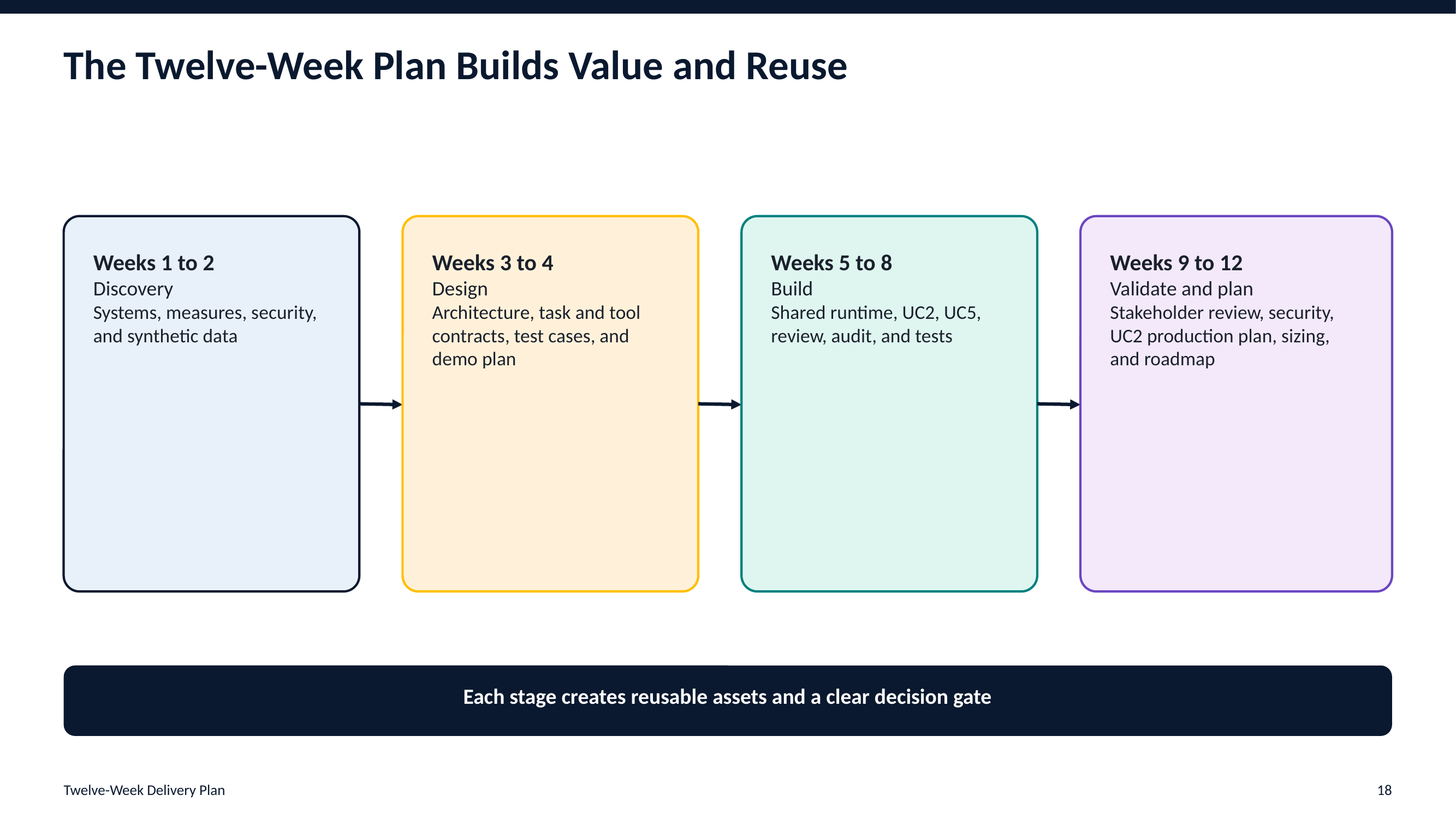

The Twelve-Week Plan Builds Value and Reuse

Weeks 1 to 2
Discovery
Systems, measures, security, and synthetic data
Weeks 3 to 4
Design
Architecture, task and tool contracts, test cases, and demo plan
Weeks 5 to 8
Build
Shared runtime, UC2, UC5, review, audit, and tests
Weeks 9 to 12
Validate and plan
Stakeholder review, security, UC2 production plan, sizing, and roadmap

Each stage creates reusable assets and a clear decision gate
Twelve-Week Delivery Plan
18